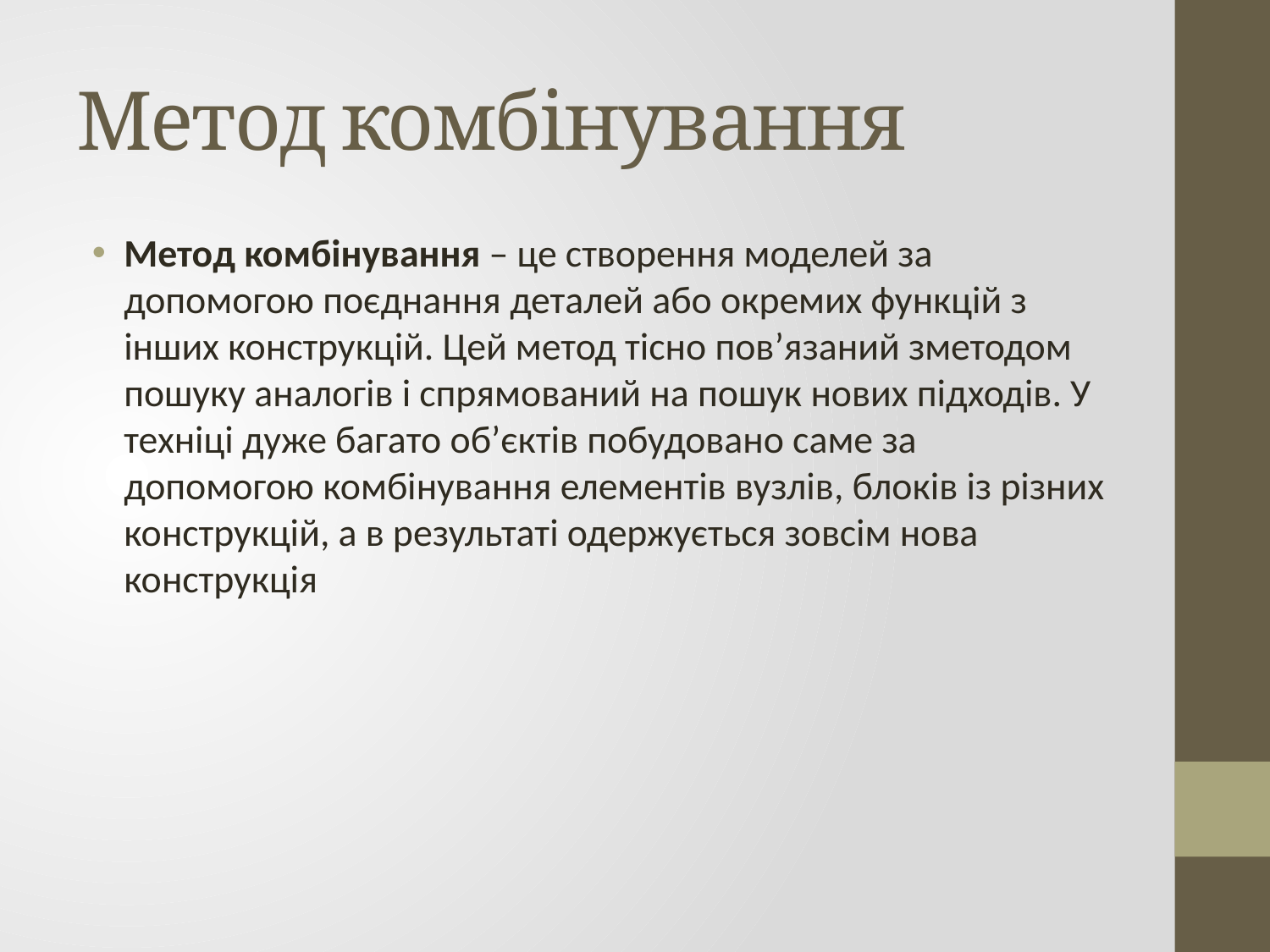

# Метод комбінування
Метод комбінування – це створення моделей за допомогою поєднання деталей або окремих функцій з інших конструкцій. Цей метод тісно пов’язаний зметодом пошуку аналогів і спрямований на пошук нових підходів. У техніці дуже багато об’єктів побудовано саме за допомогою комбінування елементів вузлів, блоків із різних конструкцій, а в результаті одержується зовсім нова конструкція